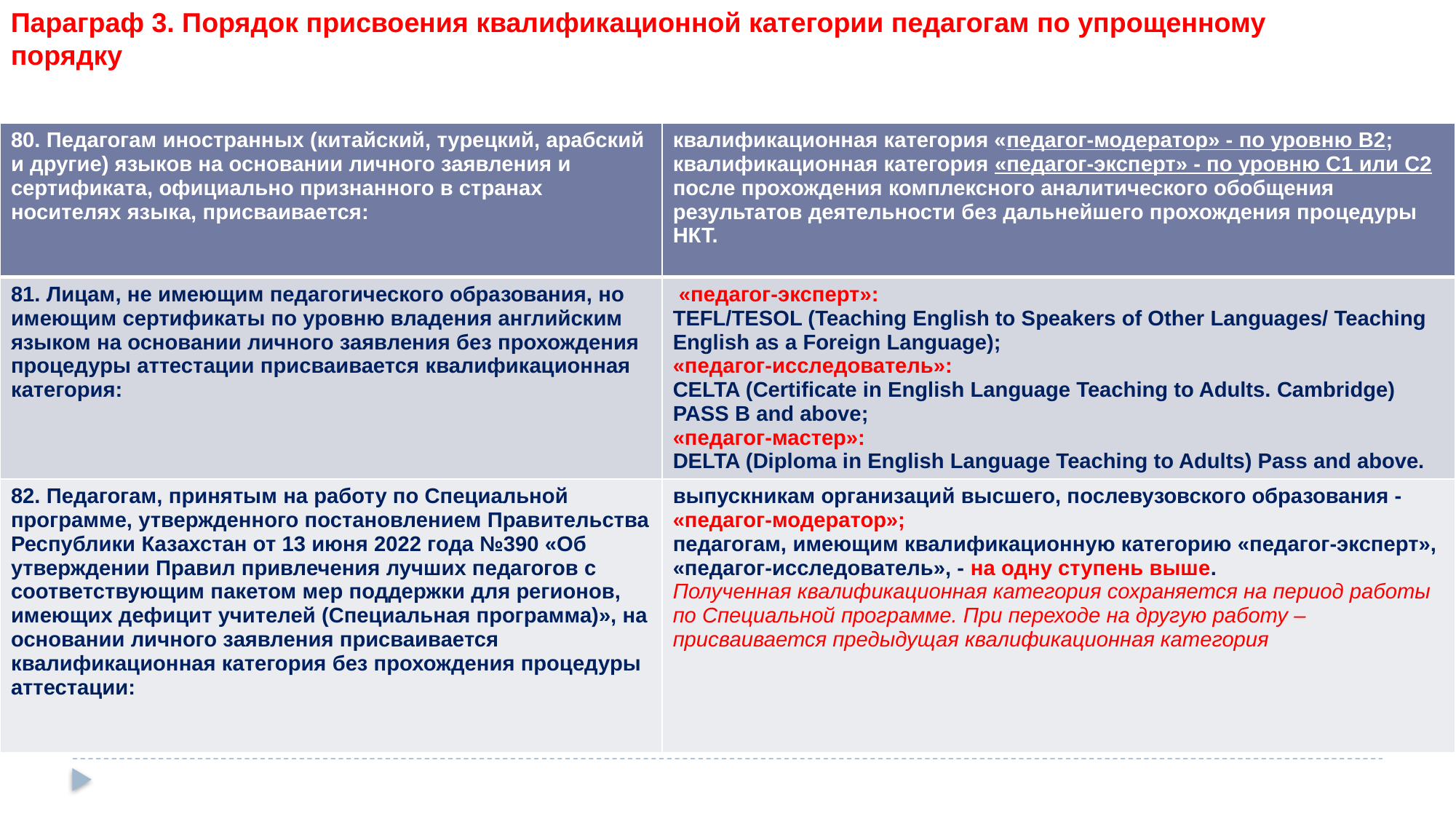

# Параграф 3. Порядок присвоения квалификационной категории педагогам по упрощенному порядку
| 80. Педагогам иностранных (китайский, турецкий, арабский и другие) языков на основании личного заявления и сертификата, официально признанного в странах носителях языка, присваивается: | квалификационная категория «педагог-модератор» - по уровню В2; квалификационная категория «педагог-эксперт» - по уровню С1 или С2 после прохождения комплексного аналитического обобщения результатов деятельности без дальнейшего прохождения процедуры НКТ. |
| --- | --- |
| 81. Лицам, не имеющим педагогического образования, но имеющим сертификаты по уровню владения английским языком на основании личного заявления без прохождения процедуры аттестации присваивается квалификационная категория: | «педагог-эксперт»: TEFL/TESOL (Teaching English to Speakers of Other Languages/ Teaching English as a Foreign Language); «педагог-исследователь»: CELTA (Certificate in English Language Teaching to Adults. Cambridge) PASS B and above; «педагог-мастер»: DELTA (Diploma in English Language Teaching to Adults) Pass and above. |
| 82. Педагогам, принятым на работу по Специальной программе, утвержденного постановлением Правительства Республики Казахстан от 13 июня 2022 года №390 «Об утверждении Правил привлечения лучших педагогов с соответствующим пакетом мер поддержки для регионов, имеющих дефицит учителей (Специальная программа)», на основании личного заявления присваивается квалификационная категория без прохождения процедуры аттестации: | выпускникам организаций высшего, послевузовского образования - «педагог-модератор»; педагогам, имеющим квалификационную категорию «педагог-эксперт», «педагог-исследователь», - на одну ступень выше. Полученная квалификационная категория сохраняется на период работы по Специальной программе. При переходе на другую работу – присваивается предыдущая квалификационная категория |